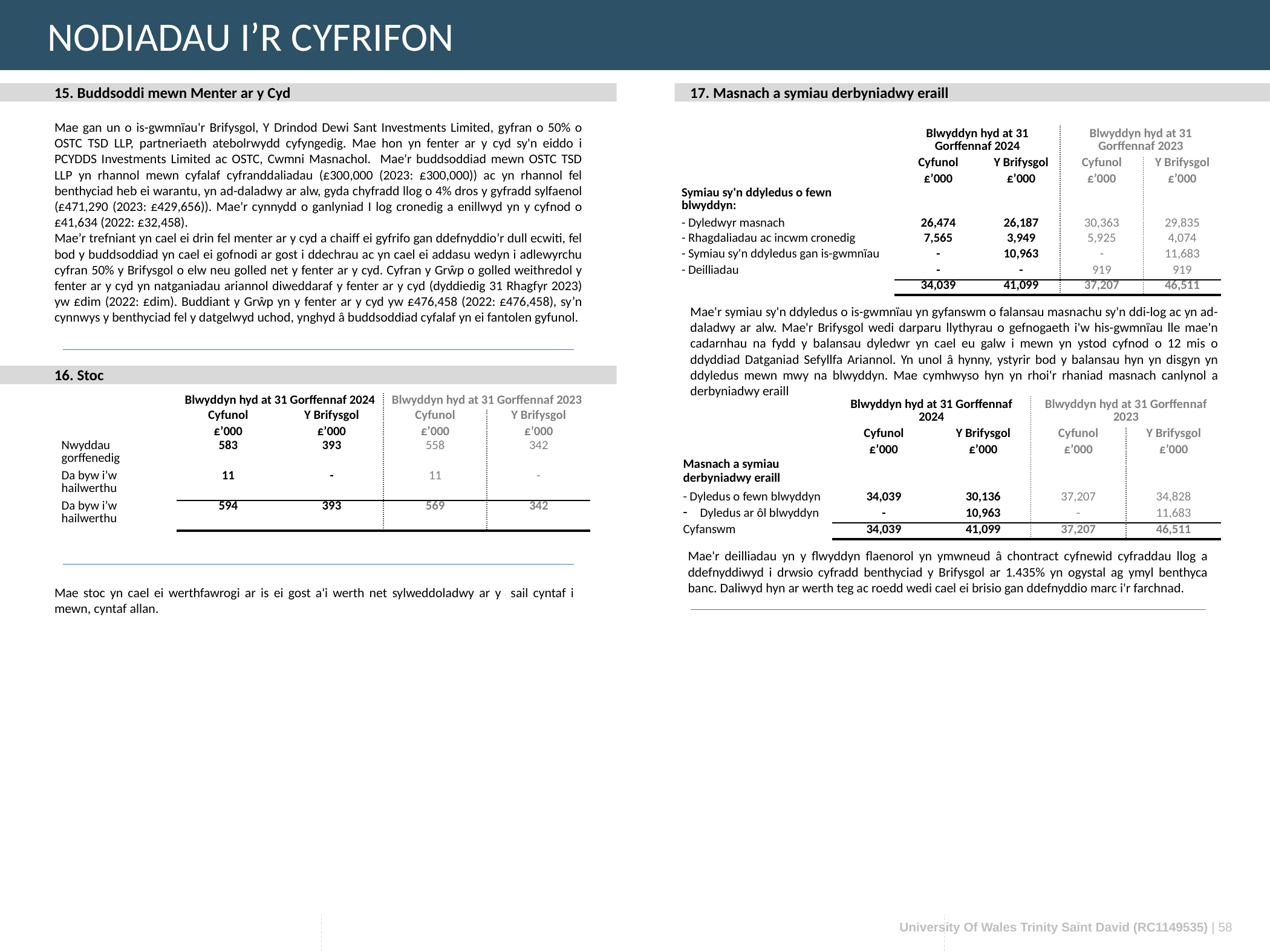

NODIADAU I’R CYFRIFON
15. Buddsoddi mewn Menter ar y Cyd
17. Masnach a symiau derbyniadwy eraill

Mae gan un o is-gwmnïau'r Brifysgol, Y Drindod Dewi Sant Investments Limited, gyfran o 50% o OSTC TSD LLP, partneriaeth atebolrwydd cyfyngedig. Mae hon yn fenter ar y cyd sy'n eiddo i PCYDDS Investments Limited ac OSTC, Cwmni Masnachol.  Mae'r buddsoddiad mewn OSTC TSD LLP yn rhannol mewn cyfalaf cyfranddaliadau (£300,000 (2023: £300,000)) ac yn rhannol fel benthyciad heb ei warantu, yn ad-daladwy ar alw, gyda chyfradd llog o 4% dros y gyfradd sylfaenol (£471,290 (2023: £429,656)). Mae'r cynnydd o ganlyniad I log cronedig a enillwyd yn y cyfnod o £41,634 (2022: £32,458).
Mae’r trefniant yn cael ei drin fel menter ar y cyd a chaiff ei gyfrifo gan ddefnyddio’r dull ecwiti, fel bod y buddsoddiad yn cael ei gofnodi ar gost i ddechrau ac yn cael ei addasu wedyn i adlewyrchu cyfran 50% y Brifysgol o elw neu golled net y fenter ar y cyd. Cyfran y Grŵp o golled weithredol y fenter ar y cyd yn natganiadau ariannol diweddaraf y fenter ar y cyd (dyddiedig 31 Rhagfyr 2023) yw £dim (2022: £dim). Buddiant y Grŵp yn y fenter ar y cyd yw £476,458 (2022: £476,458), sy’n cynnwys y benthyciad fel y datgelwyd uchod, ynghyd â buddsoddiad cyfalaf yn ei fantolen gyfunol.
|  | Blwyddyn hyd at 31 Gorffennaf 2024 |  | Blwyddyn hyd at 31 Gorffennaf 2023 |  |
| --- | --- | --- | --- | --- |
|  | Cyfunol | Y Brifysgol | Cyfunol | Y Brifysgol |
|  | £’000 | £’000 | £’000 | £’000 |
| Symiau sy'n ddyledus o fewn blwyddyn: |  |  |  |  |
| - Dyledwyr masnach | 26,474 | 26,187 | 30,363 | 29,835 |
| - Rhagdaliadau ac incwm cronedig | 7,565 | 3,949 | 5,925 | 4,074 |
| - Symiau sy'n ddyledus gan is-gwmnïau | - | 10,963 | - | 11,683 |
| - Deilliadau | - | - | 919 | 919 |
|  | 34,039 | 41,099 | 37,207 | 46,511 |
Mae'r symiau sy'n ddyledus o is-gwmnïau yn gyfanswm o falansau masnachu sy'n ddi-log ac yn ad-daladwy ar alw. Mae'r Brifysgol wedi darparu llythyrau o gefnogaeth i'w his-gwmnïau lle mae'n cadarnhau na fydd y balansau dyledwr yn cael eu galw i mewn yn ystod cyfnod o 12 mis o ddyddiad Datganiad Sefyllfa Ariannol. Yn unol â hynny, ystyrir bod y balansau hyn yn disgyn yn ddyledus mewn mwy na blwyddyn. Mae cymhwyso hyn yn rhoi'r rhaniad masnach canlynol a derbyniadwy eraill
16. Stoc

|  | Blwyddyn hyd at 31 Gorffennaf 2024 |  | Blwyddyn hyd at 31 Gorffennaf 2023 |  |
| --- | --- | --- | --- | --- |
|  | Cyfunol | Y Brifysgol | Cyfunol | Y Brifysgol |
|  | £’000 | £’000 | £’000 | £’000 |
| Nwyddau gorffenedig | 583 | 393 | 558 | 342 |
| Da byw i’w hailwerthu | 11 | - | 11 | - |
| Da byw i’w hailwerthu | 594 | 393 | 569 | 342 |
|  | Blwyddyn hyd at 31 Gorffennaf 2024 |  | Blwyddyn hyd at 31 Gorffennaf 2023 |  |
| --- | --- | --- | --- | --- |
|  | Cyfunol | Y Brifysgol | Cyfunol | Y Brifysgol |
|  | £’000 | £’000 | £’000 | £’000 |
| Masnach a symiau derbyniadwy eraill |  |  |  |  |
| - Dyledus o fewn blwyddyn | 34,039 | 30,136 | 37,207 | 34,828 |
| Dyledus ar ôl blwyddyn | - | 10,963 | - | 11,683 |
| Cyfanswm | 34,039 | 41,099 | 37,207 | 46,511 |
Mae'r deilliadau yn y flwyddyn flaenorol yn ymwneud â chontract cyfnewid cyfraddau llog a ddefnyddiwyd i drwsio cyfradd benthyciad y Brifysgol ar 1.435% yn ogystal ag ymyl benthyca banc. Daliwyd hyn ar werth teg ac roedd wedi cael ei brisio gan ddefnyddio marc i'r farchnad.
Mae stoc yn cael ei werthfawrogi ar is ei gost a'i werth net sylweddoladwy ar y  sail cyntaf i mewn, cyntaf allan.